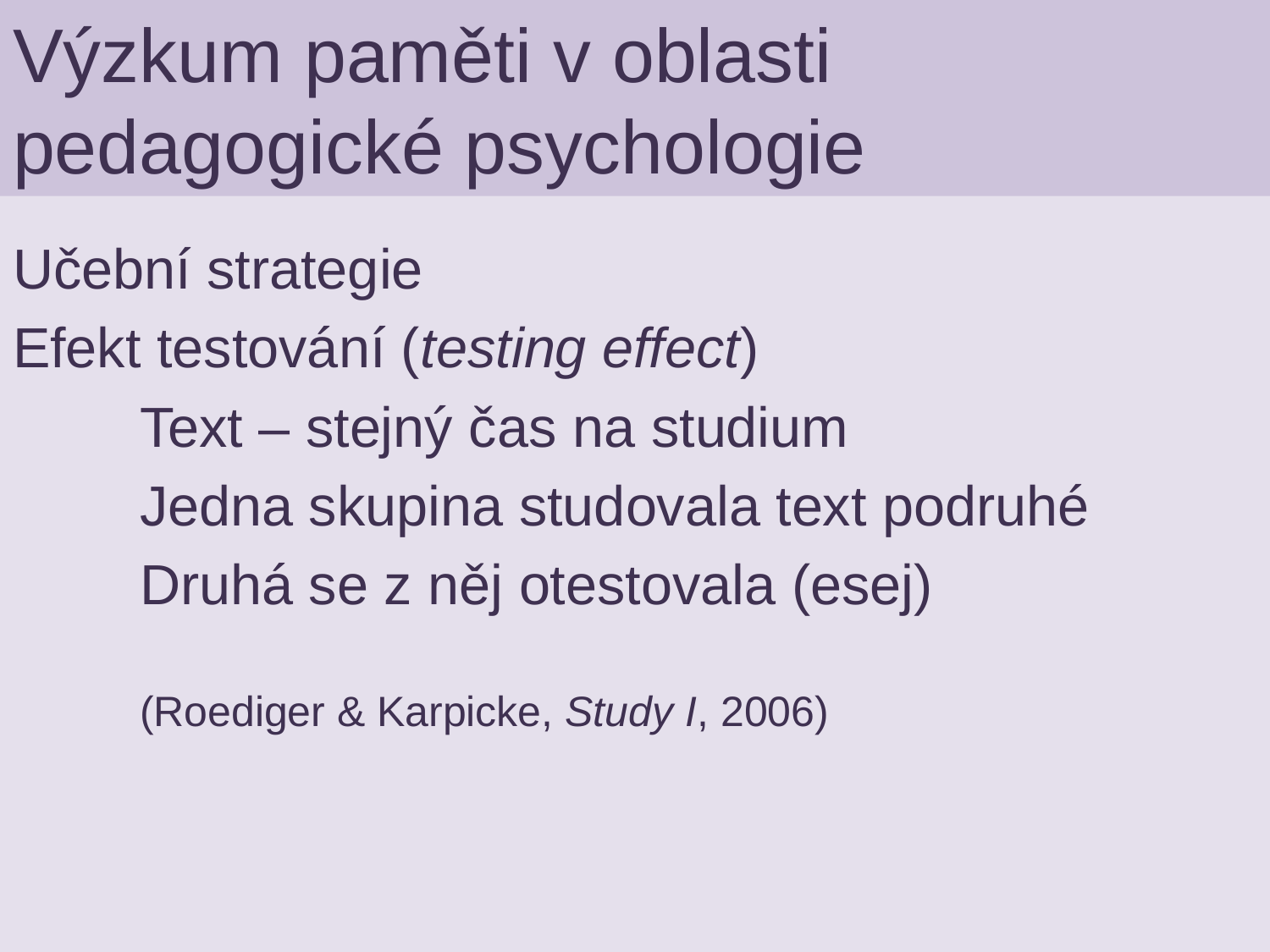

# Výzkum paměti v oblasti pedagogické psychologie
Učební strategie
Efekt testování (testing effect)
	Text – stejný čas na studium
	Jedna skupina studovala text podruhé
	Druhá se z něj otestovala (esej)

	(Roediger & Karpicke, Study I, 2006)